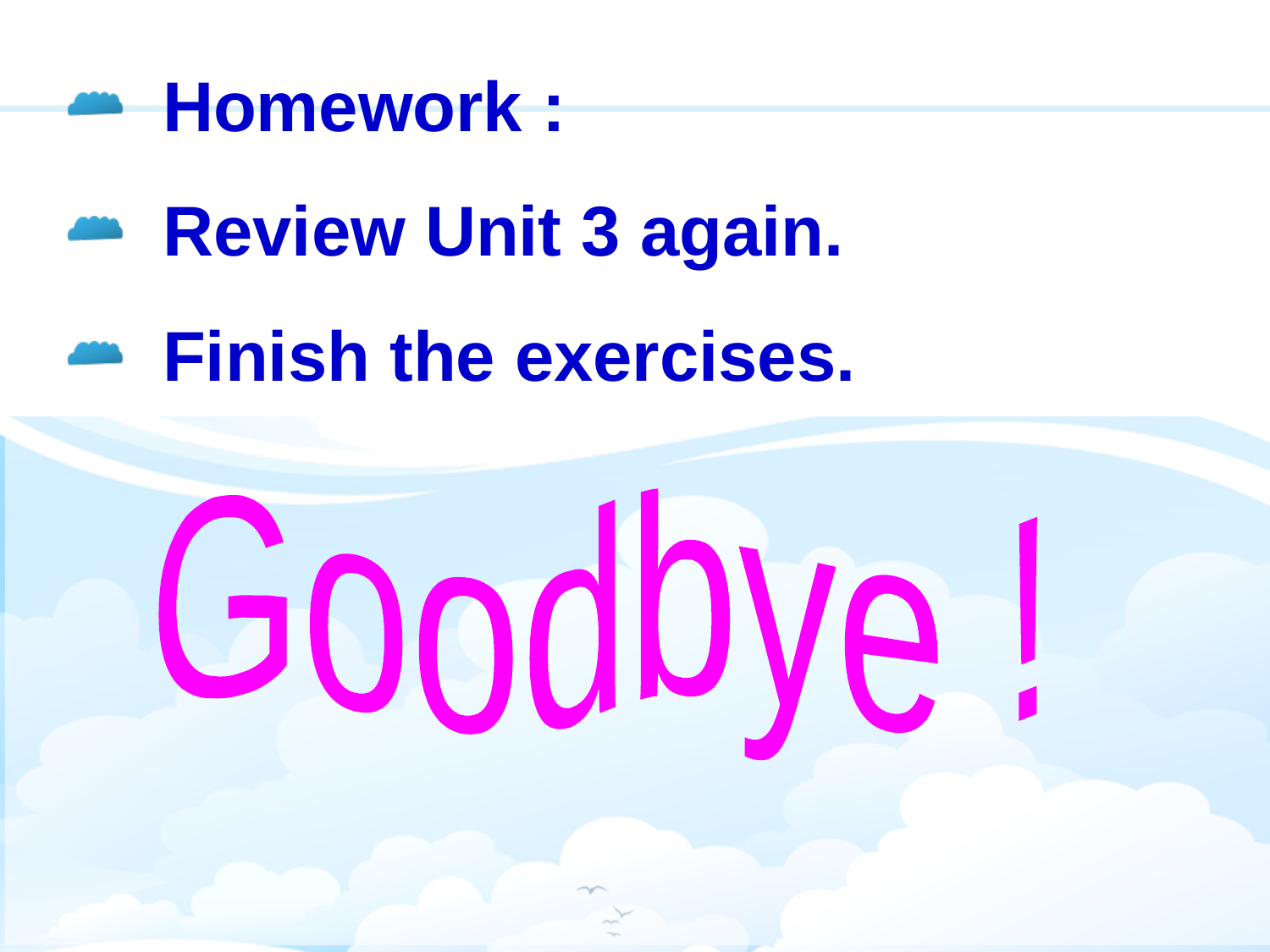

Homework :
  Review Unit 3 again.
  Finish the exercises.
Goodbye !